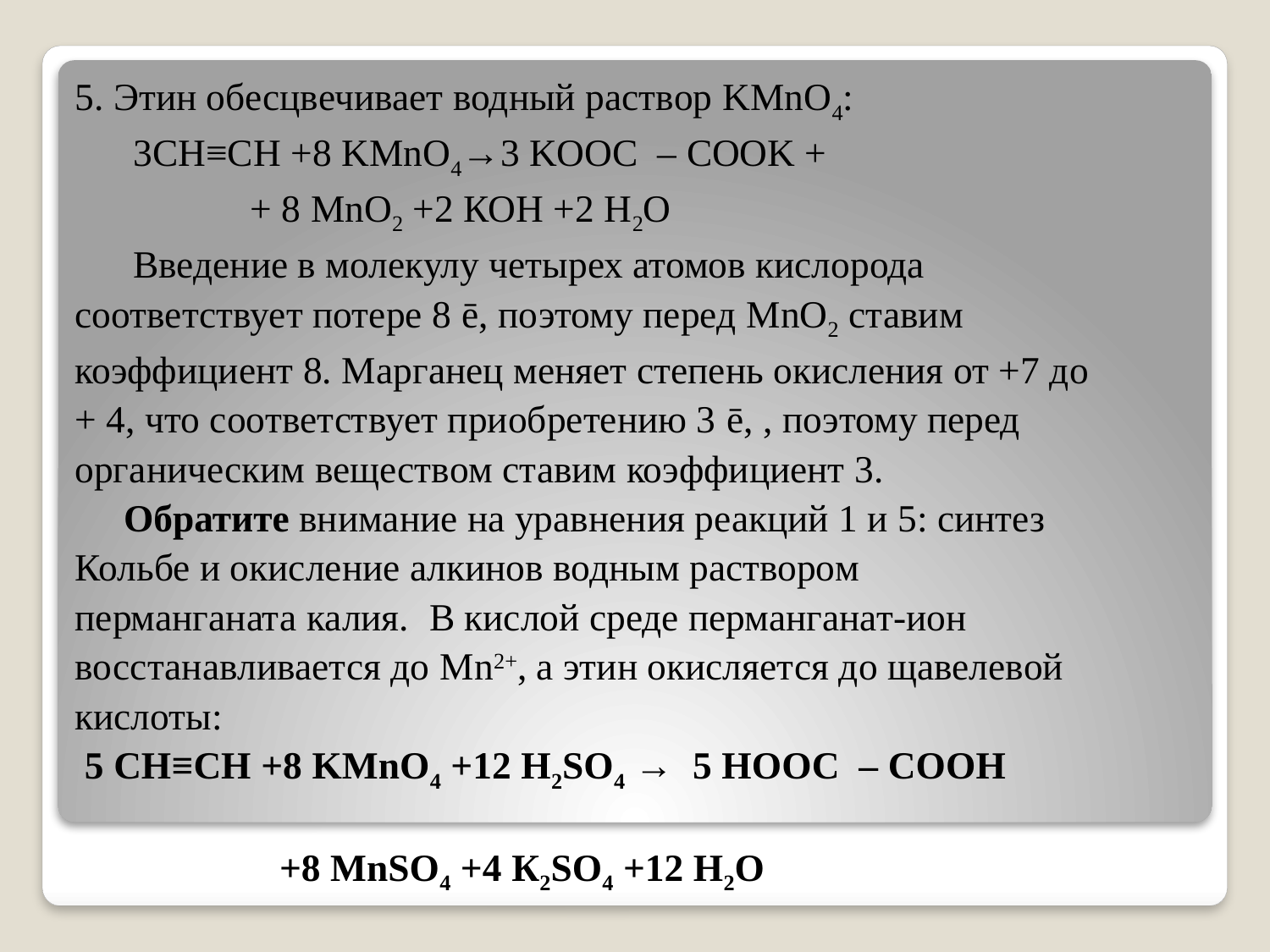

5. Этин обесцвечивает водный раствор KMnO4:
      3CH≡CH +8 KMnO4→3 KOOC  – COOK +
                  + 8 MnO2 +2 КОН +2 Н2О
      Введение в молекулу четырех атомов кислорода
соответствует потере 8 ē, поэтому перед MnO2 cтавим
коэффициент 8. Mарганец меняет степень окисления от +7 до
+ 4, что соответствует приобретению 3 ē, , поэтому перед
органическим веществом ставим коэффициент 3.
     Обратите внимание на уравнения реакций 1 и 5: синтез
Кольбе и окисление алкинов водным раствором
перманганата калия.  В кислой среде перманганат-ион
восстанавливается до Mn2+, а этин окисляется до щавелевой
кислоты:
 5 CH≡CH +8 KMnO4 +12 H2SO4 →  5 HOOC  – COOH
                     +8 MnSO4 +4 К2SO4 +12 Н2О

#